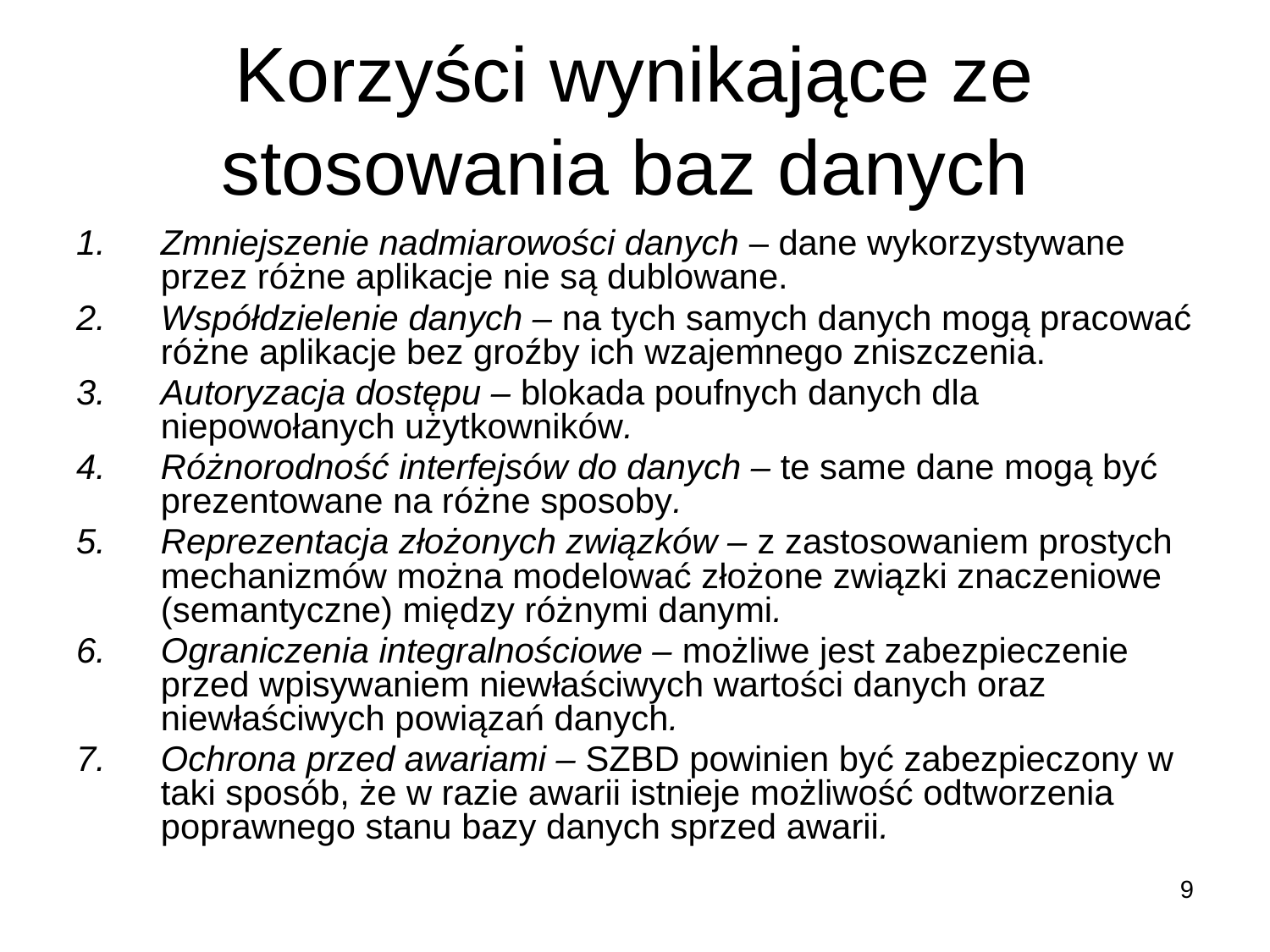

# Korzyści wynikające ze stosowania baz danych
Zmniejszenie nadmiarowości danych – dane wykorzystywane przez różne aplikacje nie są dublowane.
Współdzielenie danych – na tych samych danych mogą pracować różne aplikacje bez groźby ich wzajemnego zniszczenia.
Autoryzacja dostępu – blokada poufnych danych dla niepowołanych użytkowników.
Różnorodność interfejsów do danych – te same dane mogą być prezentowane na różne sposoby.
Reprezentacja złożonych związków – z zastosowaniem prostych mechanizmów można modelować złożone związki znaczeniowe (semantyczne) między różnymi danymi.
Ograniczenia integralnościowe – możliwe jest zabezpieczenie przed wpisywaniem niewłaściwych wartości danych oraz niewłaściwych powiązań danych.
Ochrona przed awariami – SZBD powinien być zabezpieczony w taki sposób, że w razie awarii istnieje możliwość odtworzenia poprawnego stanu bazy danych sprzed awarii.
9